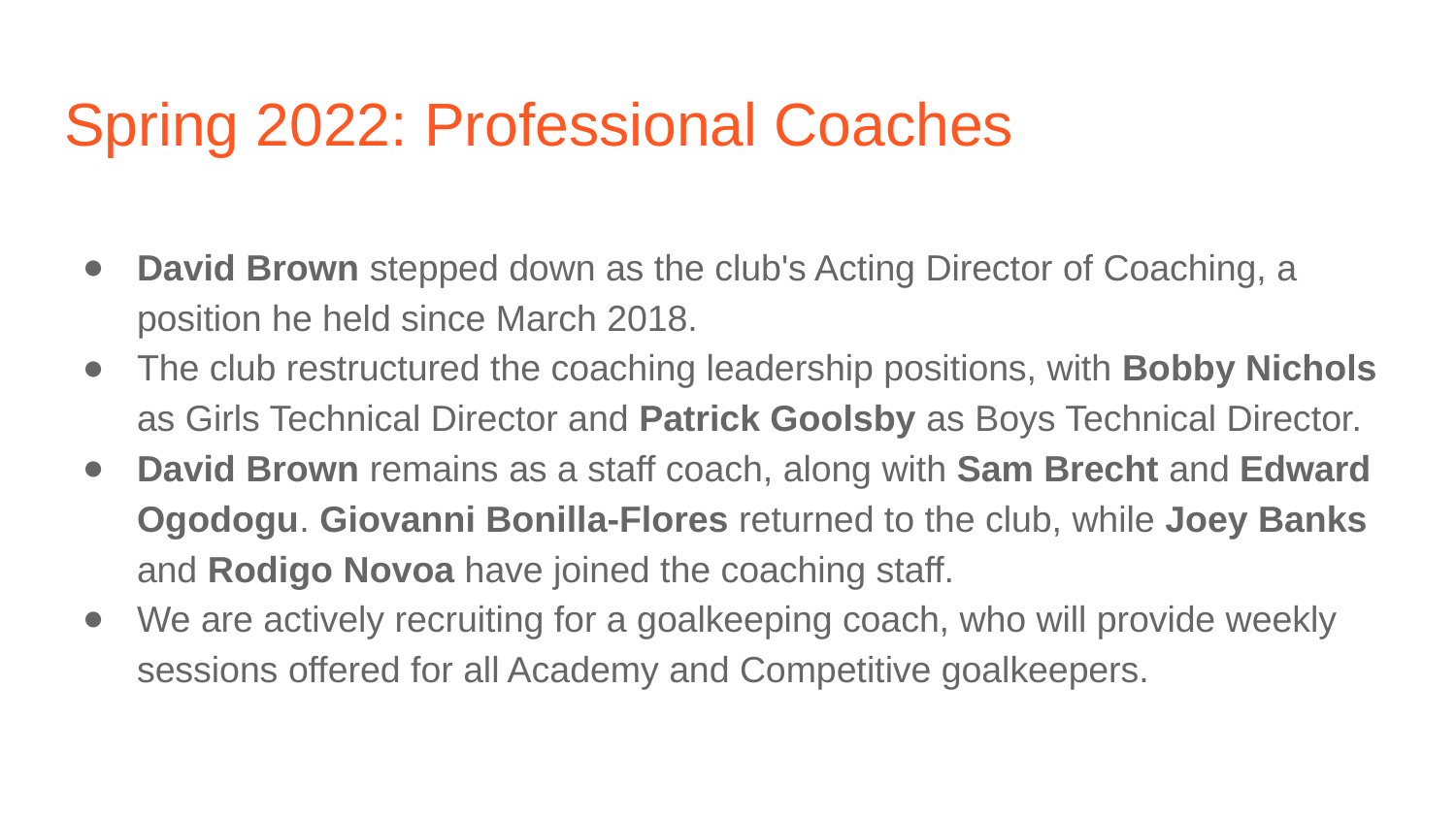

# Spring 2022: Professional Coaches
David Brown stepped down as the club's Acting Director of Coaching, a position he held since March 2018.
The club restructured the coaching leadership positions, with Bobby Nichols as Girls Technical Director and Patrick Goolsby as Boys Technical Director.
David Brown remains as a staff coach, along with Sam Brecht and Edward Ogodogu. Giovanni Bonilla-Flores returned to the club, while Joey Banks and Rodigo Novoa have joined the coaching staff.
We are actively recruiting for a goalkeeping coach, who will provide weekly sessions offered for all Academy and Competitive goalkeepers.